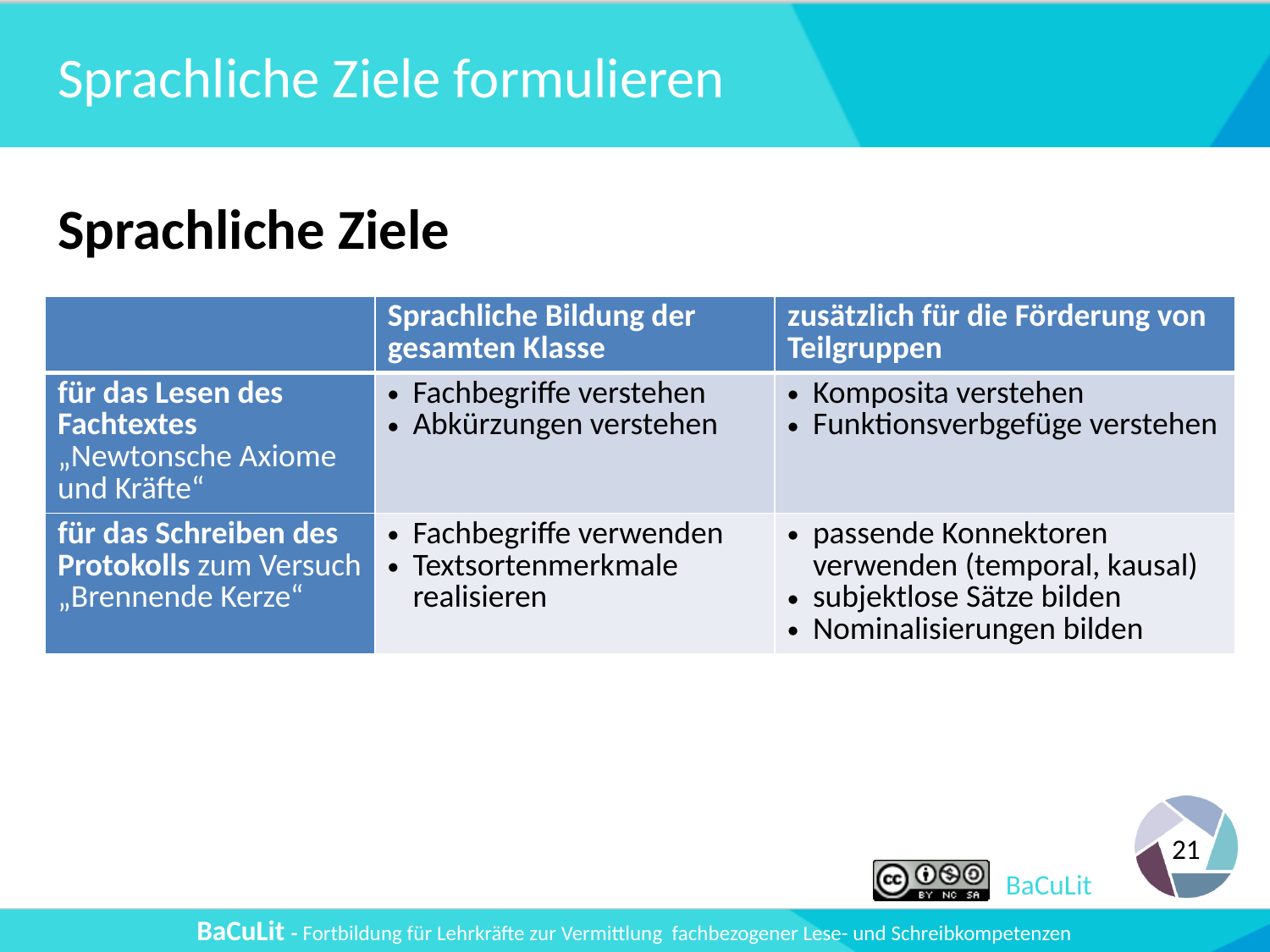

# Sprachliche Ziele formulieren
Sprachliche Ziele
|  | Sprachliche Bildung der gesamten Klasse | zusätzlich für die Förderung von Teilgruppen |
| --- | --- | --- |
| für das Lesen des Fachtextes „Newtonsche Axiome und Kräfte“ | Fachbegriffe verstehen Abkürzungen verstehen | Komposita verstehen Funktionsverbgefüge verstehen |
| für das Schreiben des Protokolls zum Versuch „Brennende Kerze“ | Fachbegriffe verwenden Textsortenmerkmale realisieren | passende Konnektoren verwenden (temporal, kausal) subjektlose Sätze bilden Nominalisierungen bilden |